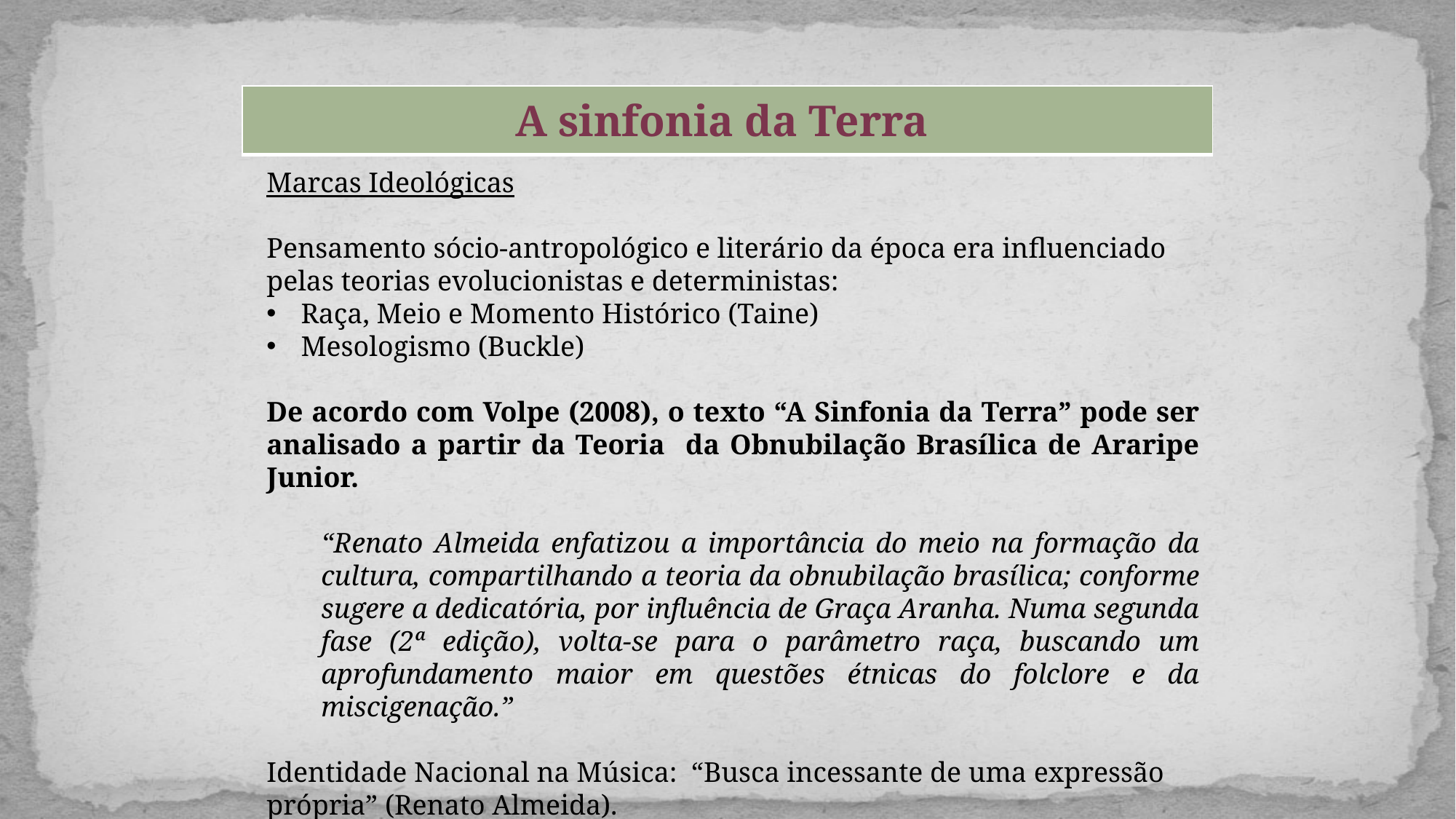

| A sinfonia da Terra |
| --- |
Marcas Ideológicas

Pensamento sócio-antropológico e literário da época era influenciado pelas teorias evolucionistas e deterministas:
Raça, Meio e Momento Histórico (Taine)
Mesologismo (Buckle)

De acordo com Volpe (2008), o texto “A Sinfonia da Terra” pode ser analisado a partir da Teoria  da Obnubilação Brasílica de Araripe Junior.

“Renato Almeida enfatizou a importância do meio na formação da cultura, compartilhando a teoria da obnubilação brasílica; conforme sugere a dedicatória, por influência de Graça Aranha. Numa segunda fase (2ª edição), volta-se para o parâmetro raça, buscando um aprofundamento maior em questões étnicas do folclore e da miscigenação.”

Identidade Nacional na Música:  “Busca incessante de uma expressão própria” (Renato Almeida).